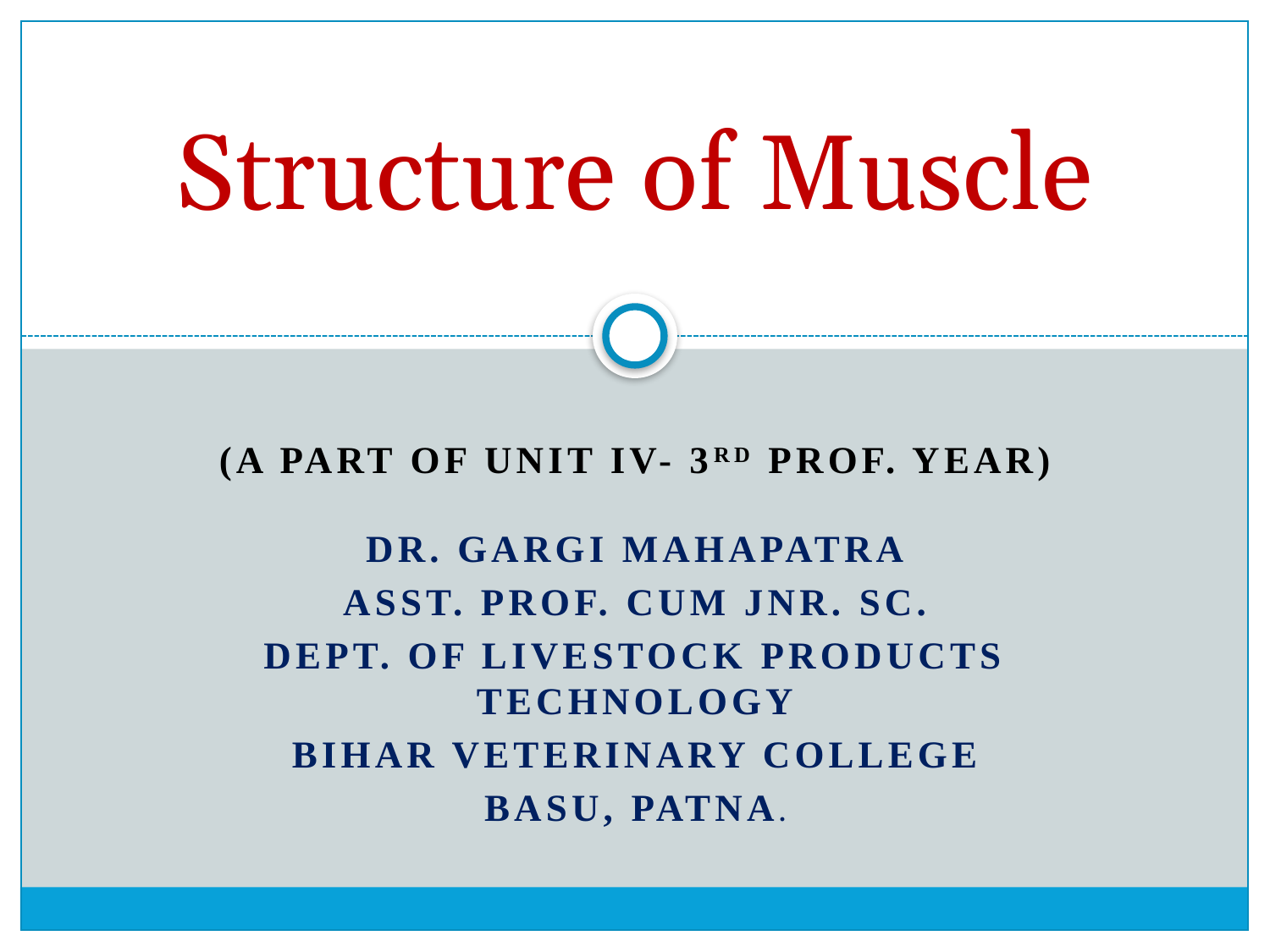

# Structure of Muscle

(A part of Unit IV- 3rd Prof. Year)

Dr. Gargi Mahapatra
Asst. Prof. cum Jnr. Sc.
Dept. of Livestock Products Technology
Bihar Veterinary College
BASU, Patna.